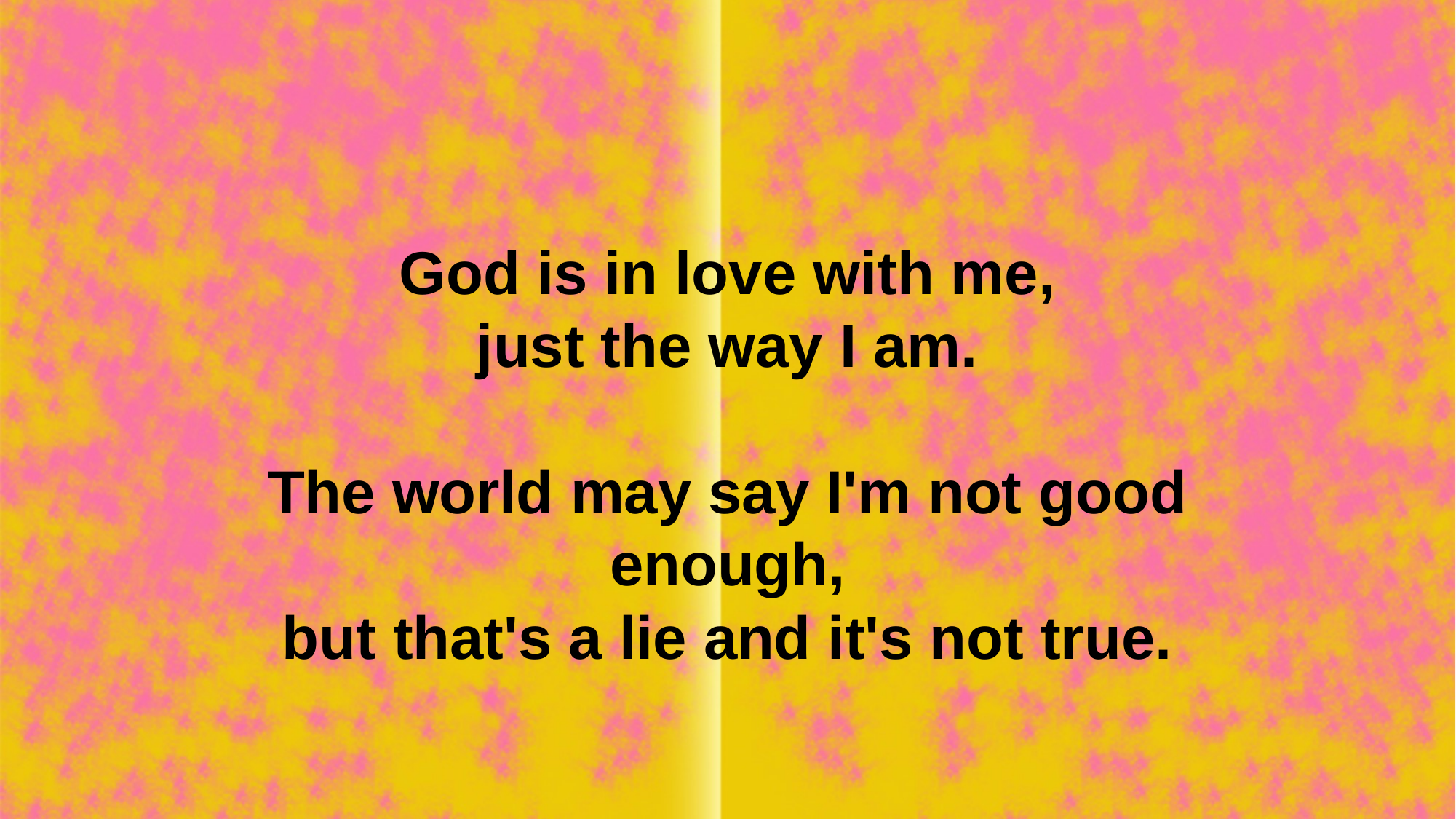

God is in love with me,
just the way I am.

The world may say I'm not good enough,
but that's a lie and it's not true.